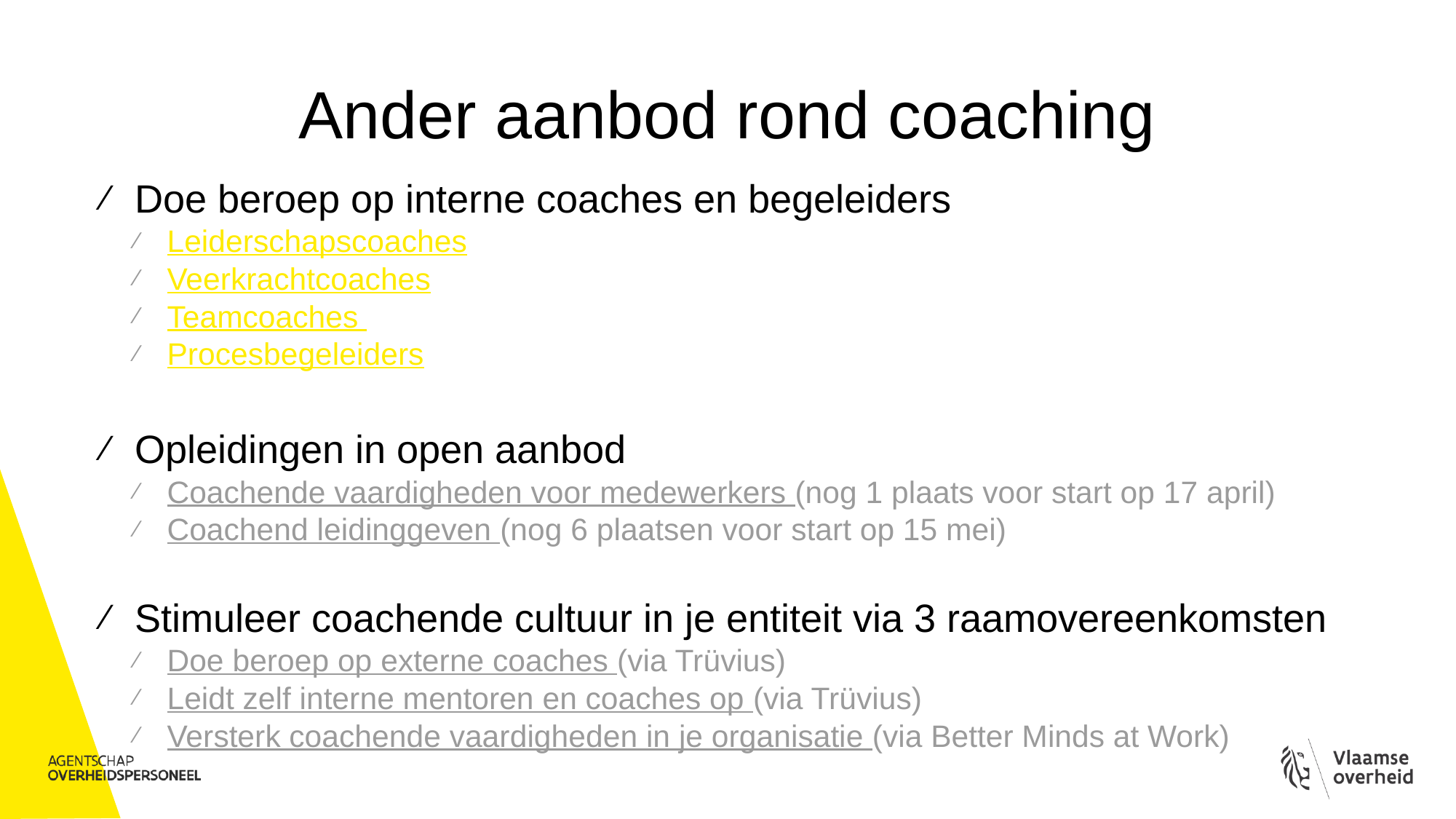

# Ander aanbod rond coaching
Doe beroep op interne coaches en begeleiders
Leiderschapscoaches
Veerkrachtcoaches
Teamcoaches
Procesbegeleiders

Opleidingen in open aanbod
Coachende vaardigheden voor medewerkers (nog 1 plaats voor start op 17 april)
Coachend leidinggeven (nog 6 plaatsen voor start op 15 mei)

Stimuleer coachende cultuur in je entiteit via 3 raamovereenkomsten
Doe beroep op externe coaches (via Trüvius)
Leidt zelf interne mentoren en coaches op (via Trüvius)
Versterk coachende vaardigheden in je organisatie (via Better Minds at Work)